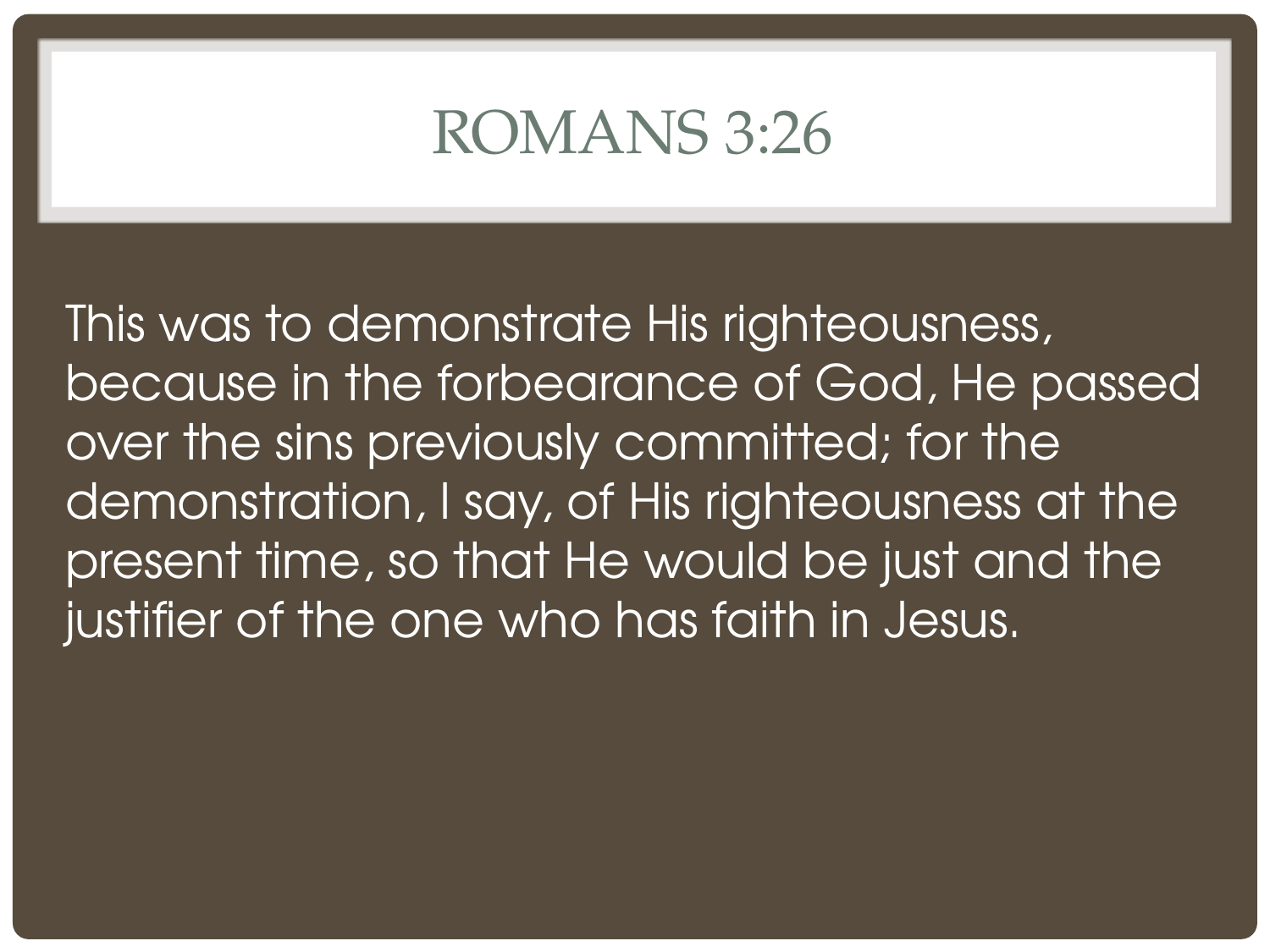

# Romans 3:26
This was to demonstrate His righteousness, because in the forbearance of God, He passed over the sins previously committed; for the demonstration, I say, of His righteousness at the present time, so that He would be just and the justifier of the one who has faith in Jesus.